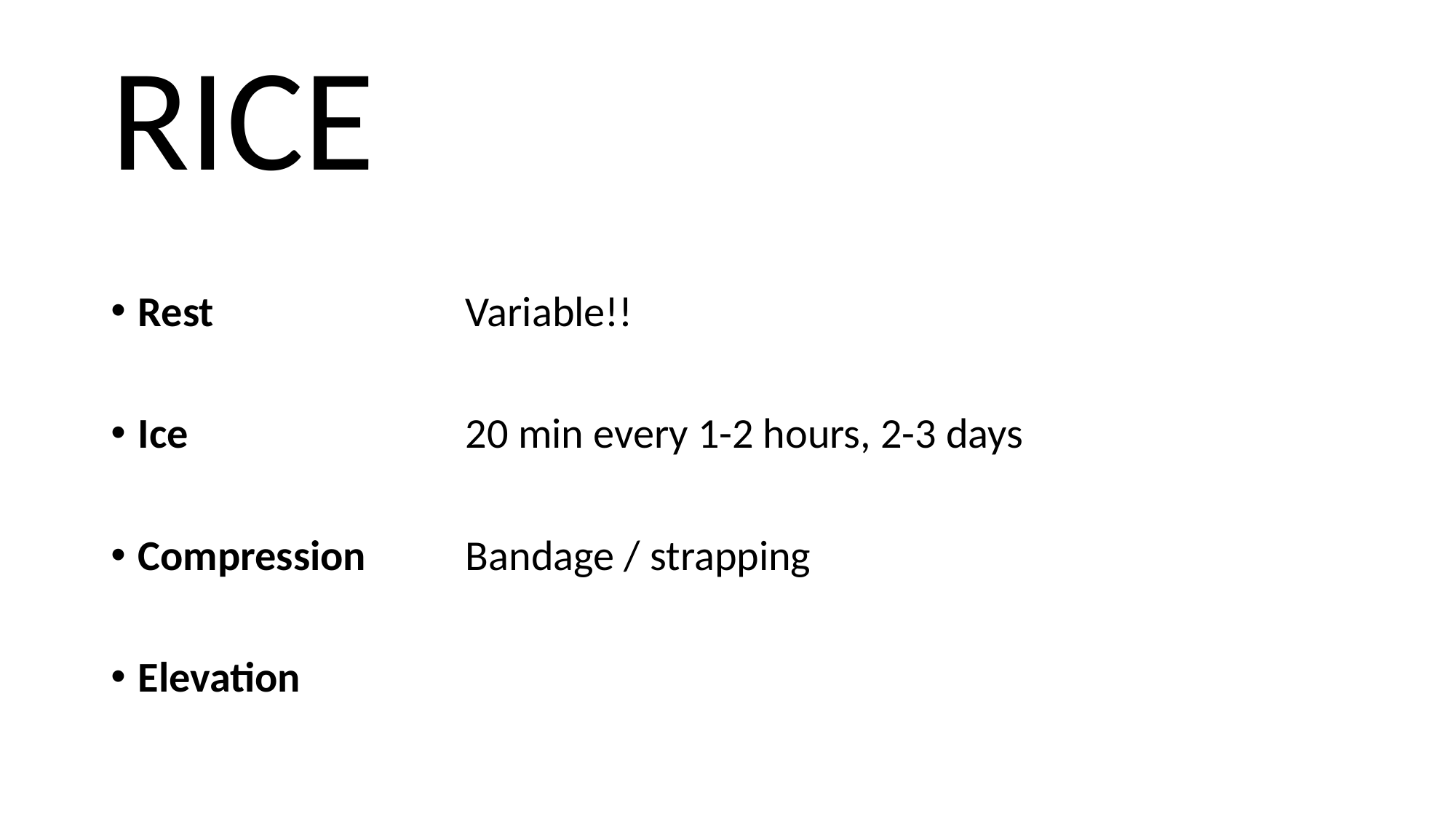

# RICE

Rest			Variable!!

Ice 			20 min every 1-2 hours, 2-3 days

Compression	Bandage / strapping

Elevation